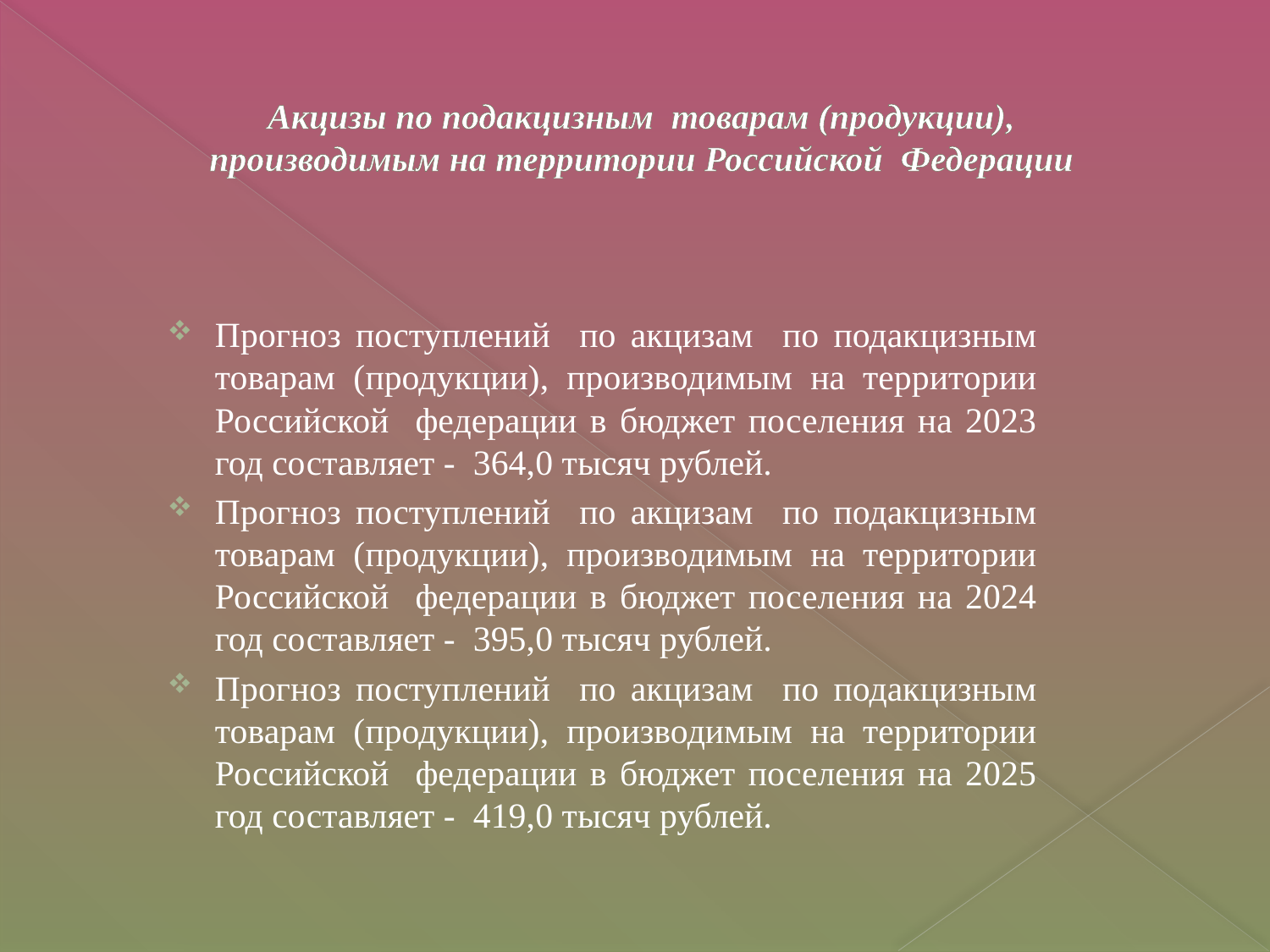

Акцизы по подакцизным  товарам (продукции),  производимым на территории Российской  Федерации
Прогноз поступлений  по акцизам  по подакцизным товарам (продукции), производимым на территории Российской  федерации в бюджет поселения на 2023 год составляет -  364,0 тысяч рублей.
Прогноз поступлений  по акцизам  по подакцизным товарам (продукции), производимым на территории Российской  федерации в бюджет поселения на 2024 год составляет -  395,0 тысяч рублей.
Прогноз поступлений  по акцизам  по подакцизным товарам (продукции), производимым на территории Российской  федерации в бюджет поселения на 2025 год составляет -  419,0 тысяч рублей.